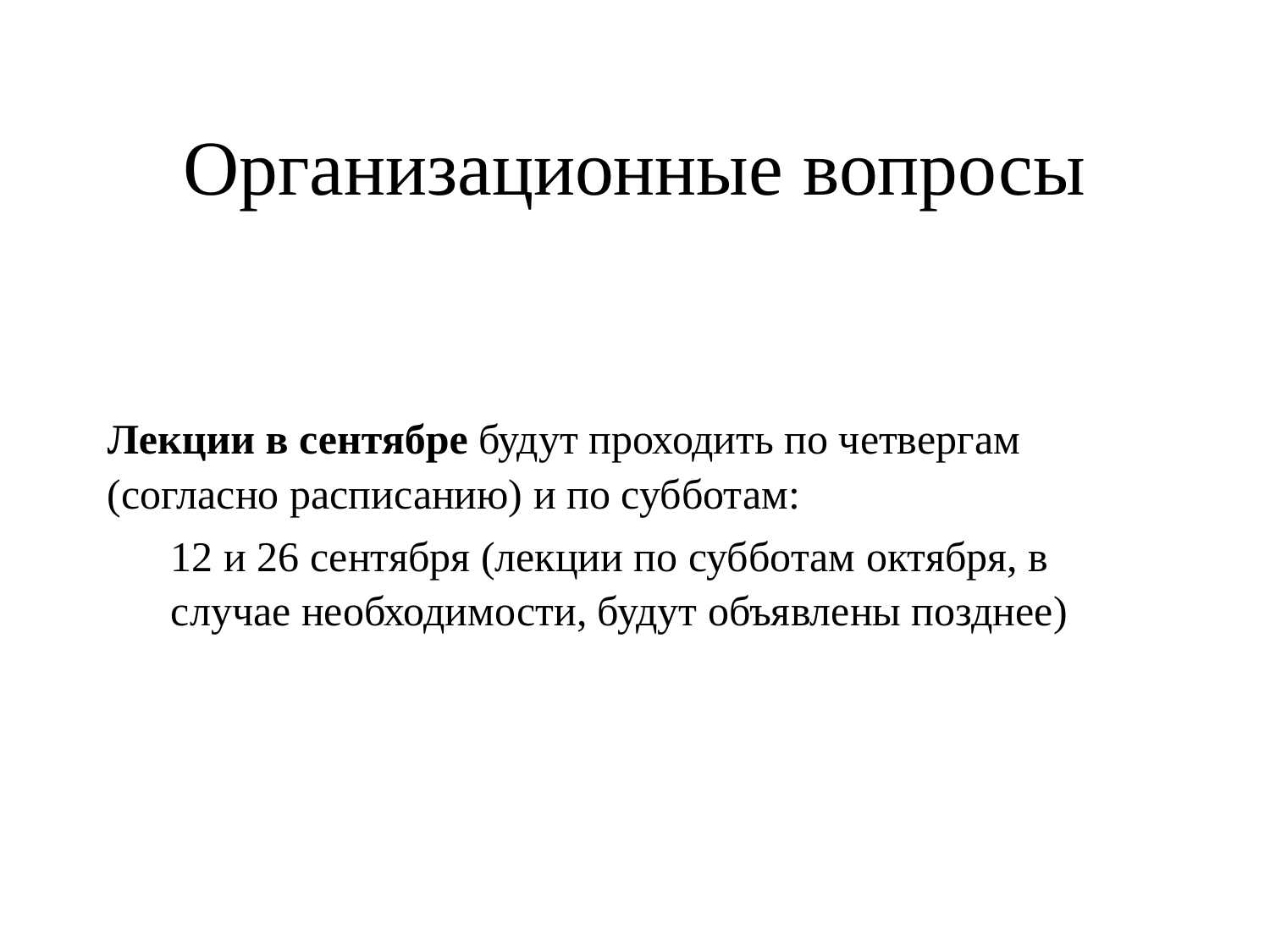

# Организационные вопросы
Лекции в сентябре будут проходить по четвергам (согласно расписанию) и по субботам:
12 и 26 сентября (лекции по субботам октября, в случае необходимости, будут объявлены позднее)